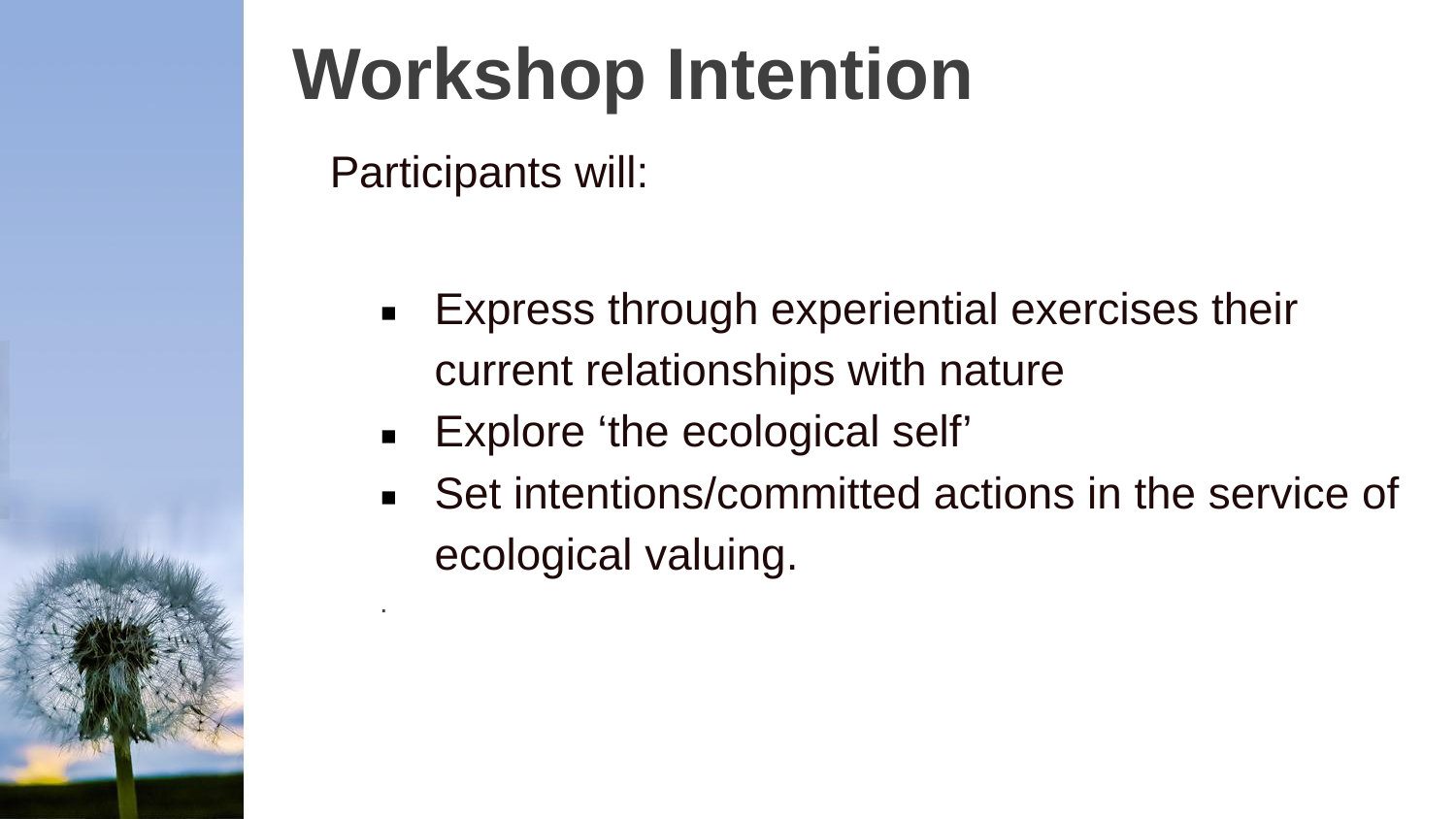

# Workshop Intention
Participants will:

Express through experiential exercises their current relationships with nature
Explore ‘the ecological self’
Set intentions/committed actions in the service of ecological valuing.
.